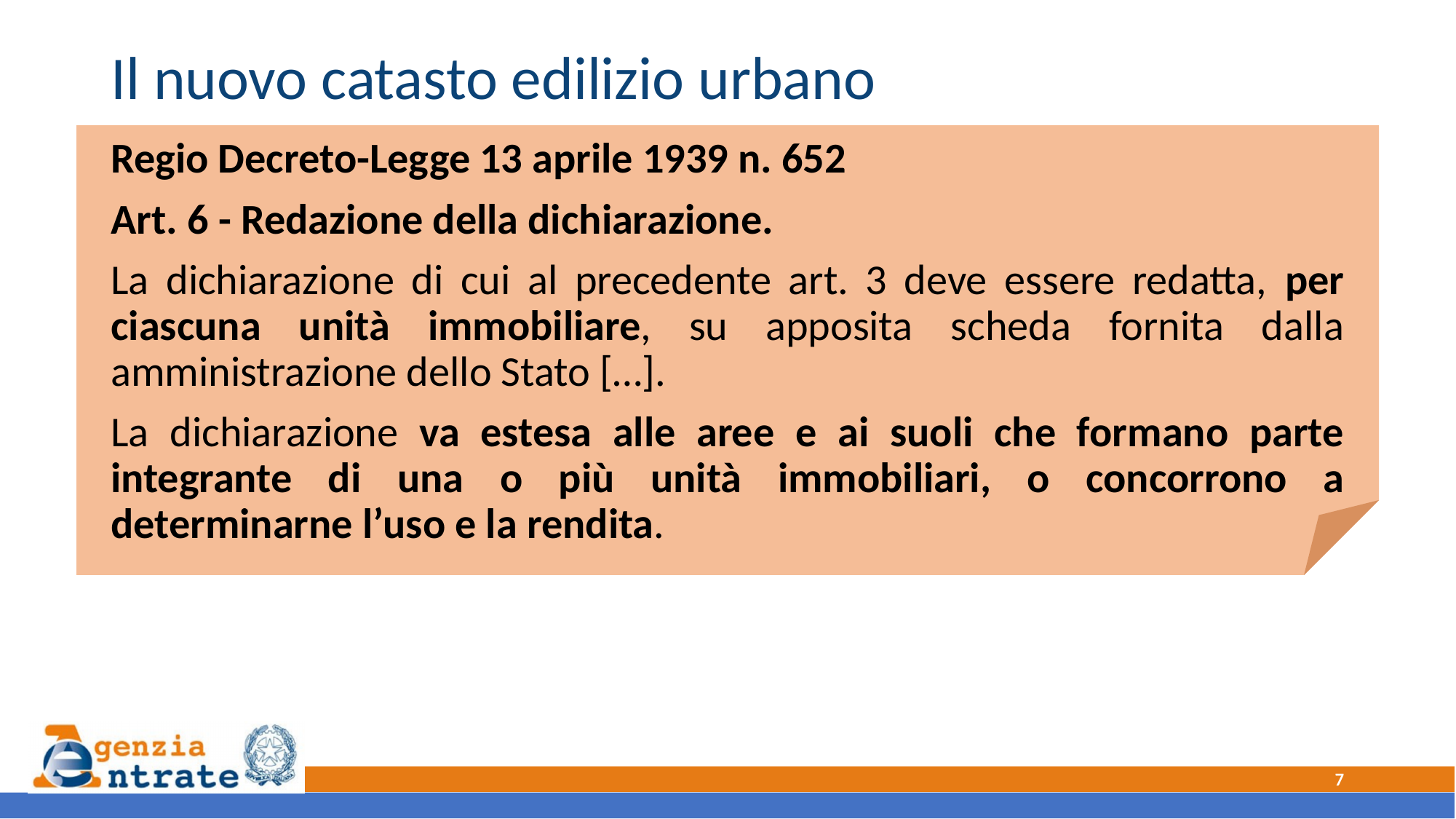

# Il nuovo catasto edilizio urbano

Regio Decreto-Legge 13 aprile 1939 n. 652
Art. 6 - Redazione della dichiarazione.
La dichiarazione di cui al precedente art. 3 deve essere redatta, per ciascuna unità immobiliare, su apposita scheda fornita dalla amministrazione dello Stato […].
La dichiarazione va estesa alle aree e ai suoli che formano parte integrante di una o più unità immobiliari, o concorrono a determinarne l’uso e la rendita.